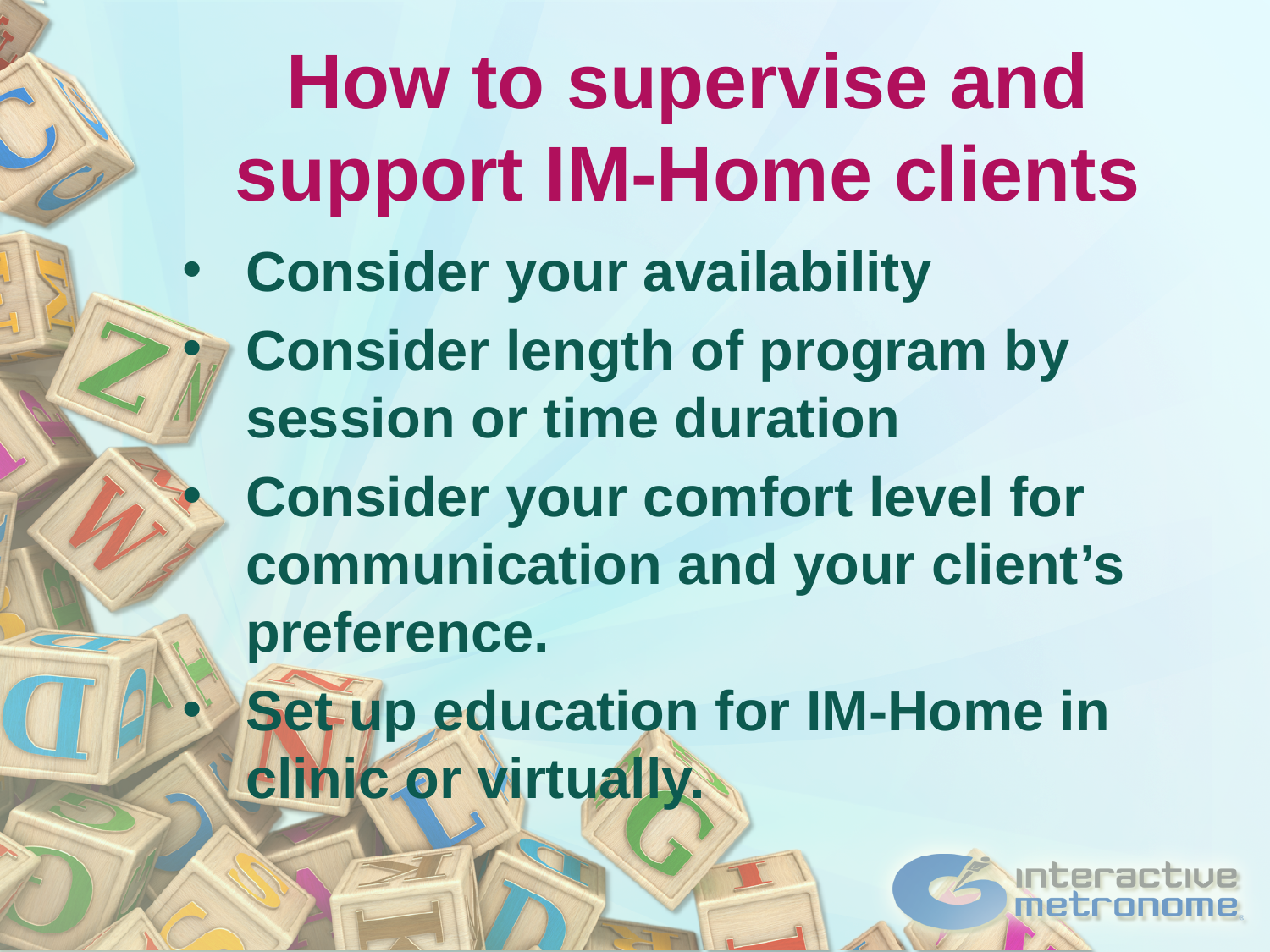

How to supervise and support IM-Home clients
Consider your availability
Consider length of program by session or time duration
Consider your comfort level for communication and your client’s preference.
Set up education for IM-Home in clinic or virtually.